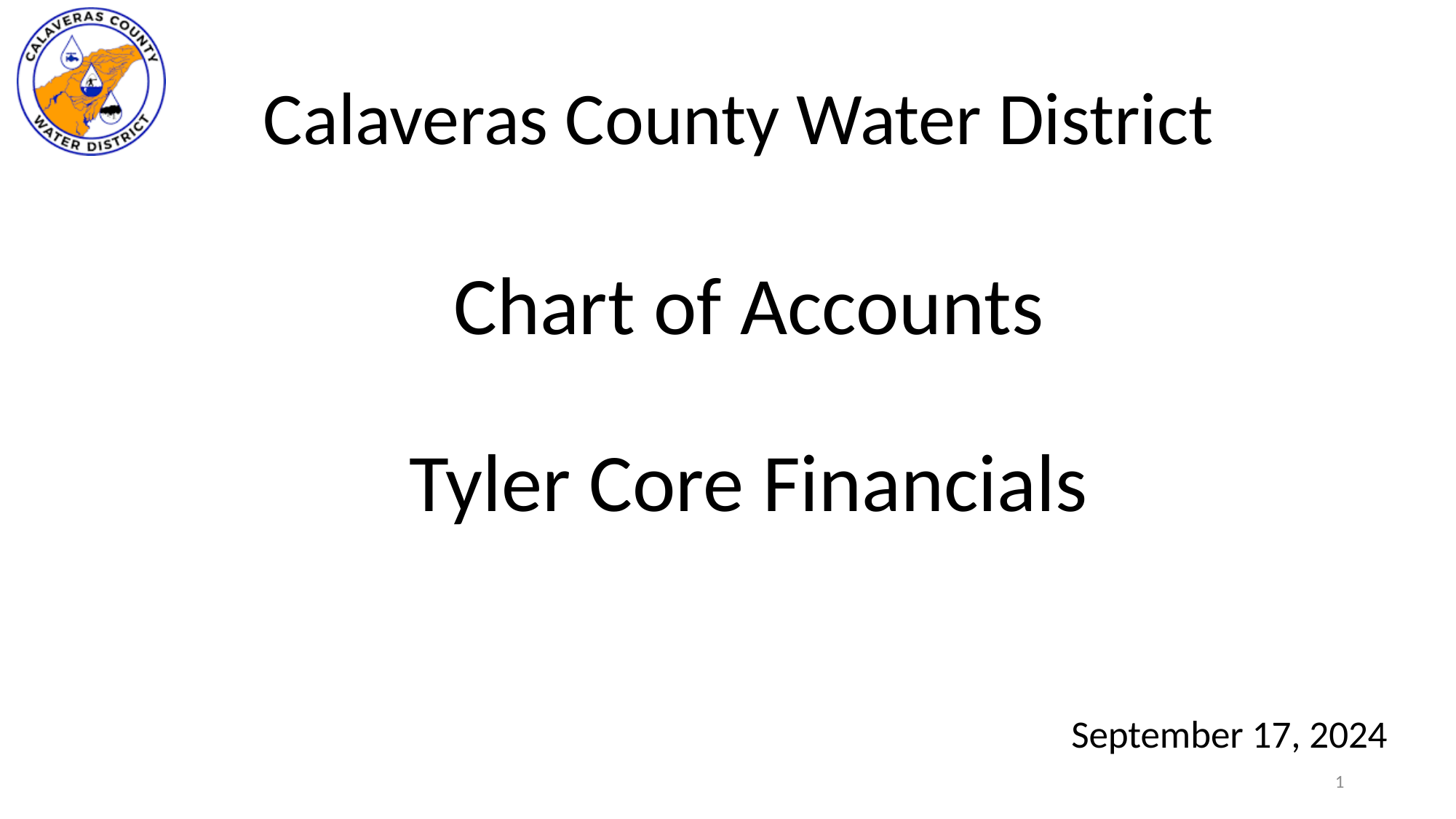

Calaveras County Water District
# Chart of Accounts Tyler Core Financials

September 17, 2024
1